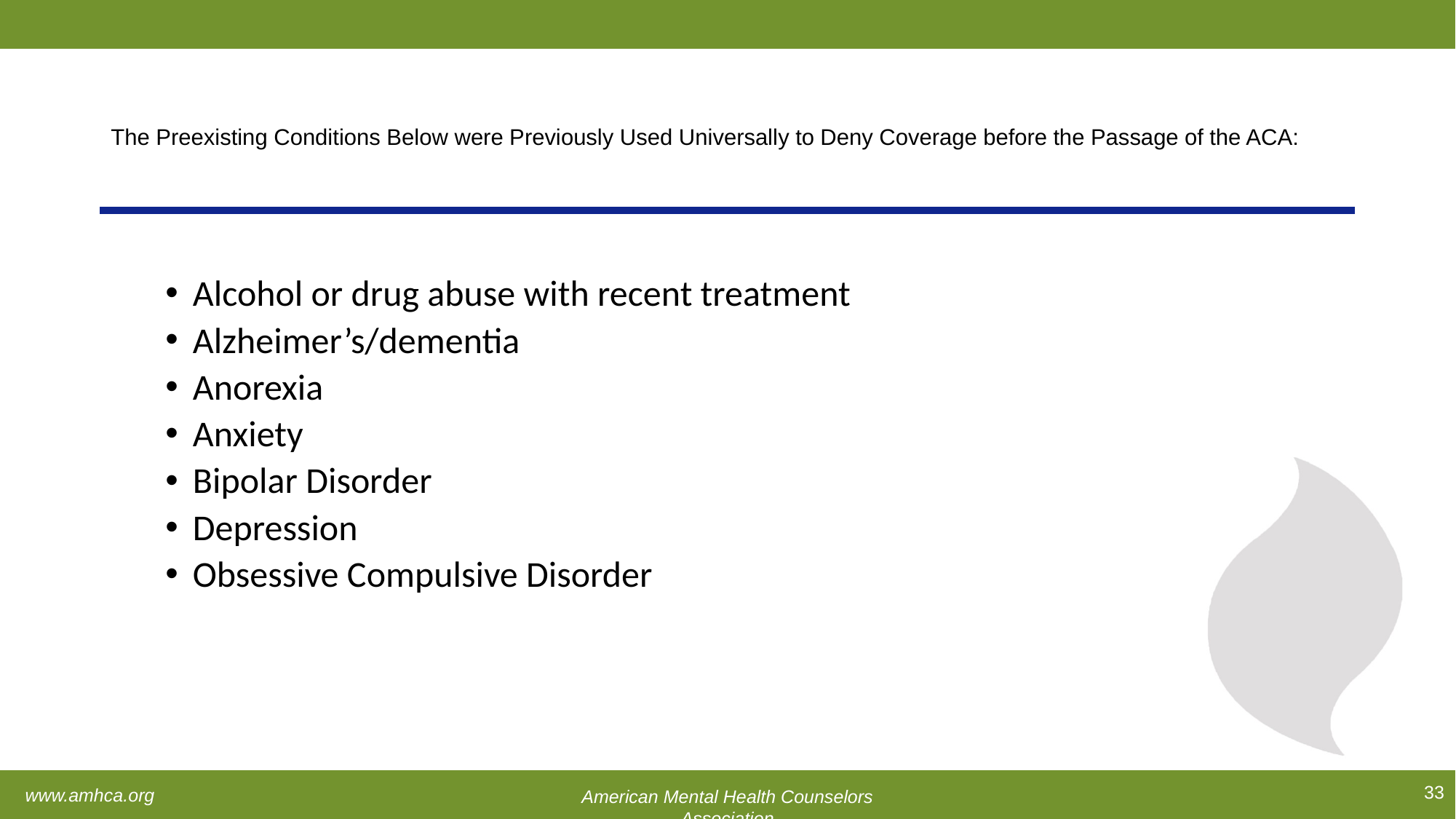

# The Preexisting Conditions Below were Previously Used Universally to Deny Coverage before the Passage of the ACA:

Alcohol or drug abuse with recent treatment
Alzheimer’s/dementia
Anorexia
Anxiety
Bipolar Disorder
Depression
Obsessive Compulsive Disorder

33